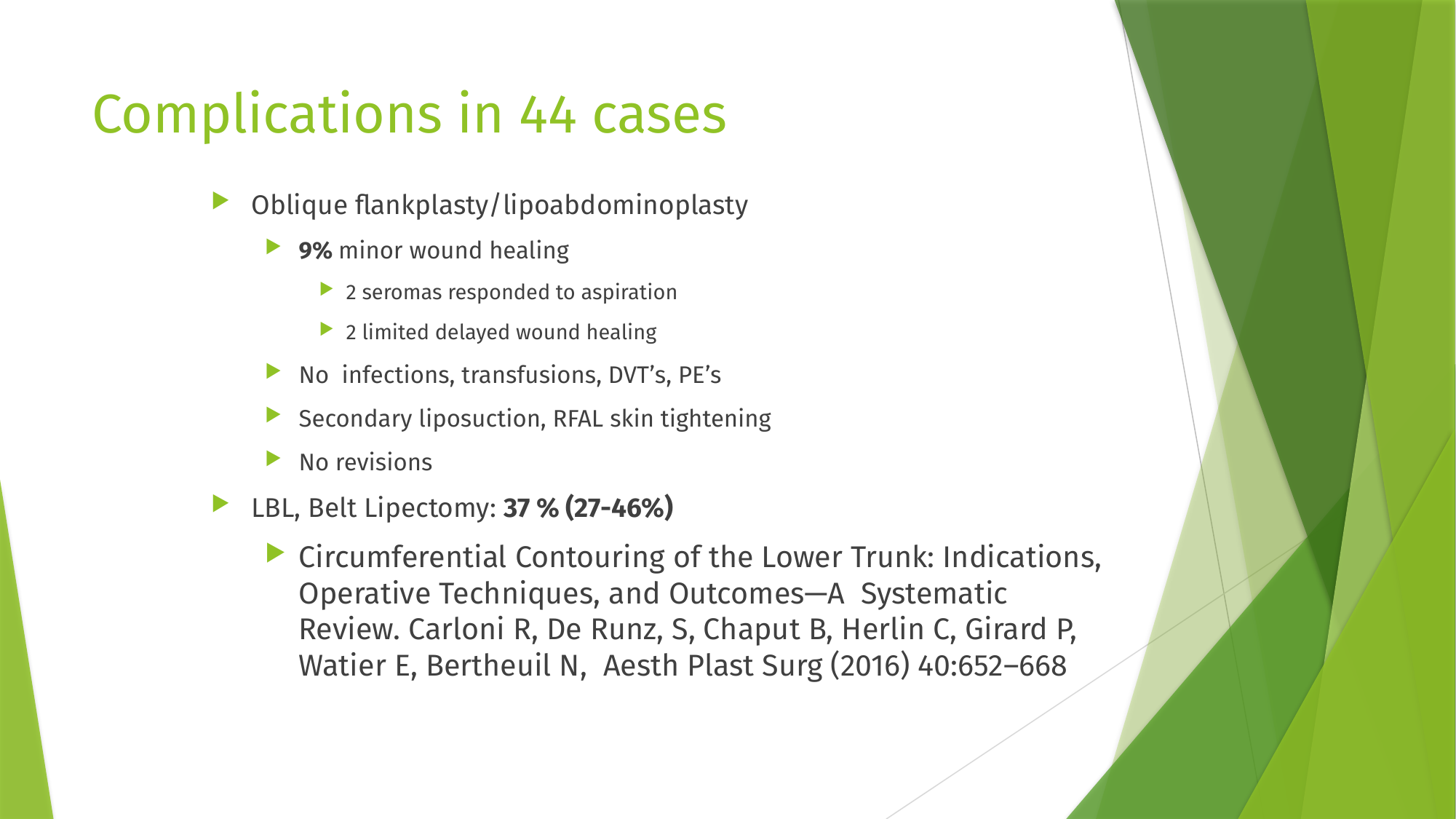

# Complications in 44 cases
Oblique flankplasty/lipoabdominoplasty
9% minor wound healing
2 seromas responded to aspiration
2 limited delayed wound healing
No  infections, transfusions, DVT’s, PE’s
Secondary liposuction, RFAL skin tightening
No revisions
LBL, Belt Lipectomy: 37 % (27-46%)
Circumferential Contouring of the Lower Trunk: Indications, Operative Techniques, and Outcomes—A  Systematic Review. Carloni R, De Runz, S, Chaput B, Herlin C, Girard P, Watier E, Bertheuil N,  Aesth Plast Surg (2016) 40:652–668